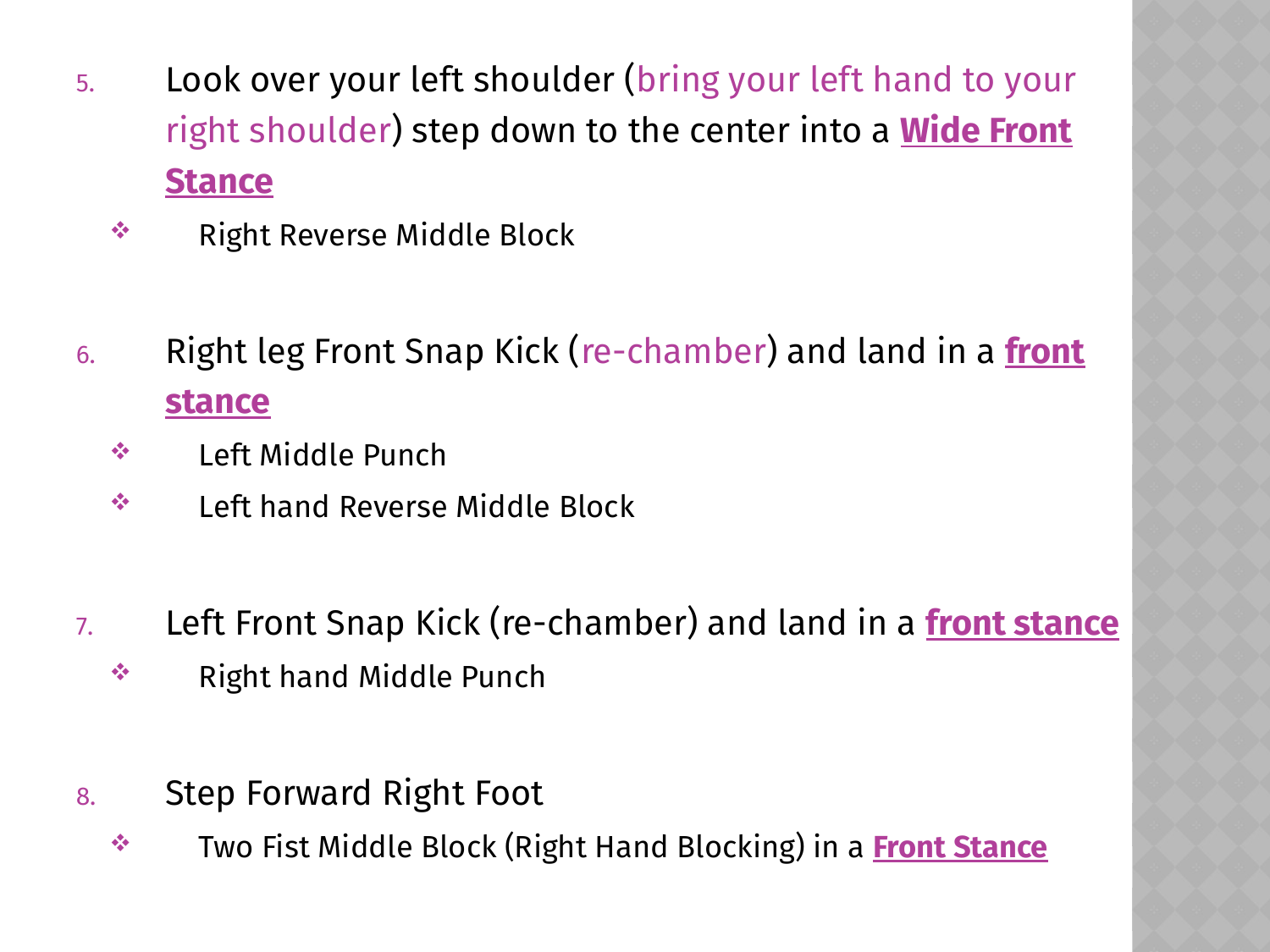

Look over your left shoulder (bring your left hand to your right shoulder) step down to the center into a Wide Front Stance
Right Reverse Middle Block

Right leg Front Snap Kick (re-chamber) and land in a front stance
Left Middle Punch
Left hand Reverse Middle Block

Left Front Snap Kick (re-chamber) and land in a front stance
Right hand Middle Punch

Step Forward Right Foot
Two Fist Middle Block (Right Hand Blocking) in a Front Stance